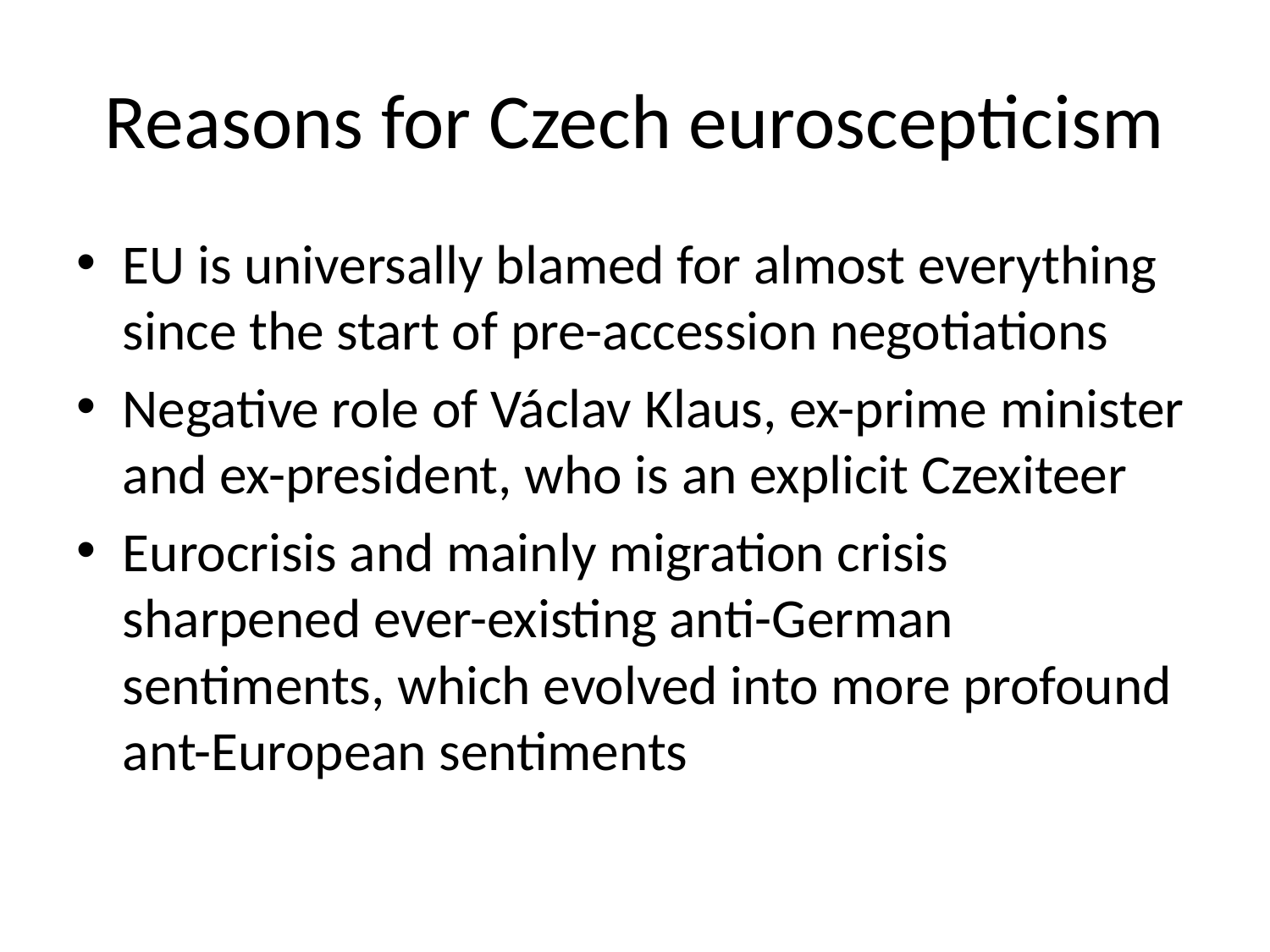

# Reasons for Czech euroscepticism
EU is universally blamed for almost everything since the start of pre-accession negotiations
Negative role of Václav Klaus, ex-prime minister and ex-president, who is an explicit Czexiteer
Eurocrisis and mainly migration crisis sharpened ever-existing anti-German sentiments, which evolved into more profound ant-European sentiments